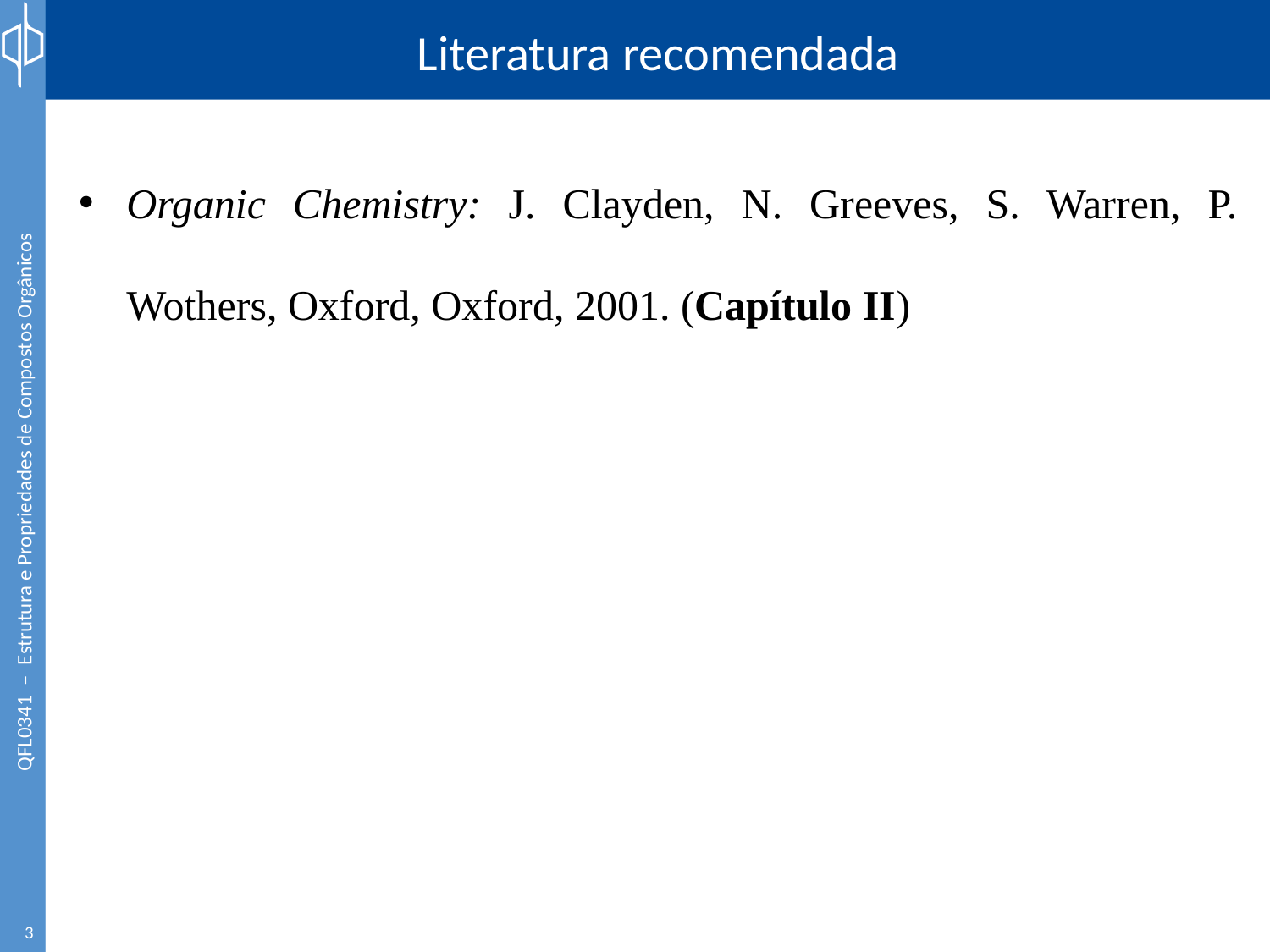

# Literatura recomendada
Organic Chemistry: J. Clayden, N. Greeves, S. Warren, P. Wothers, Oxford, Oxford, 2001. (Capítulo II)

3